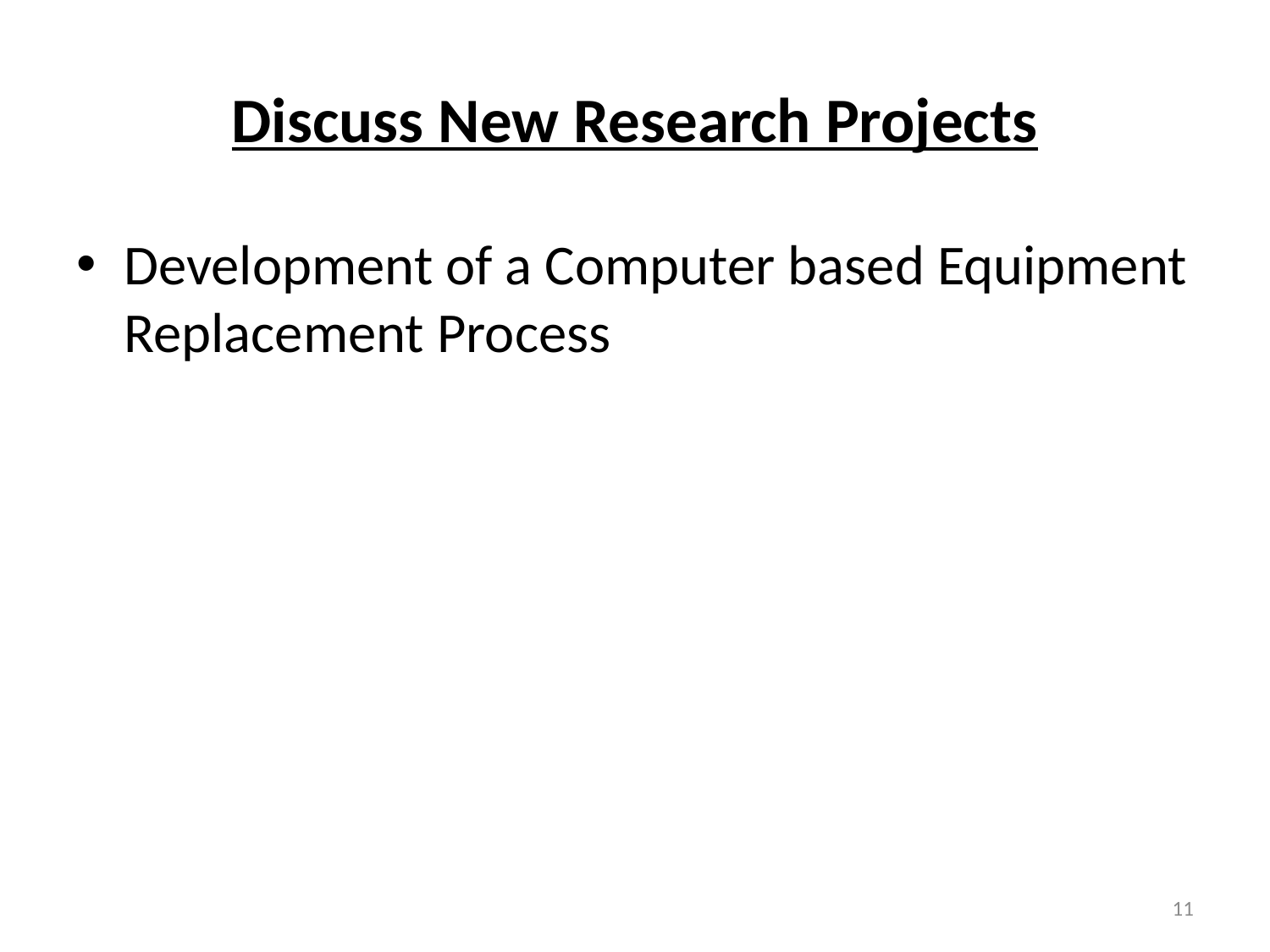

# Discuss New Research Projects
Development of a Computer based Equipment Replacement Process

11